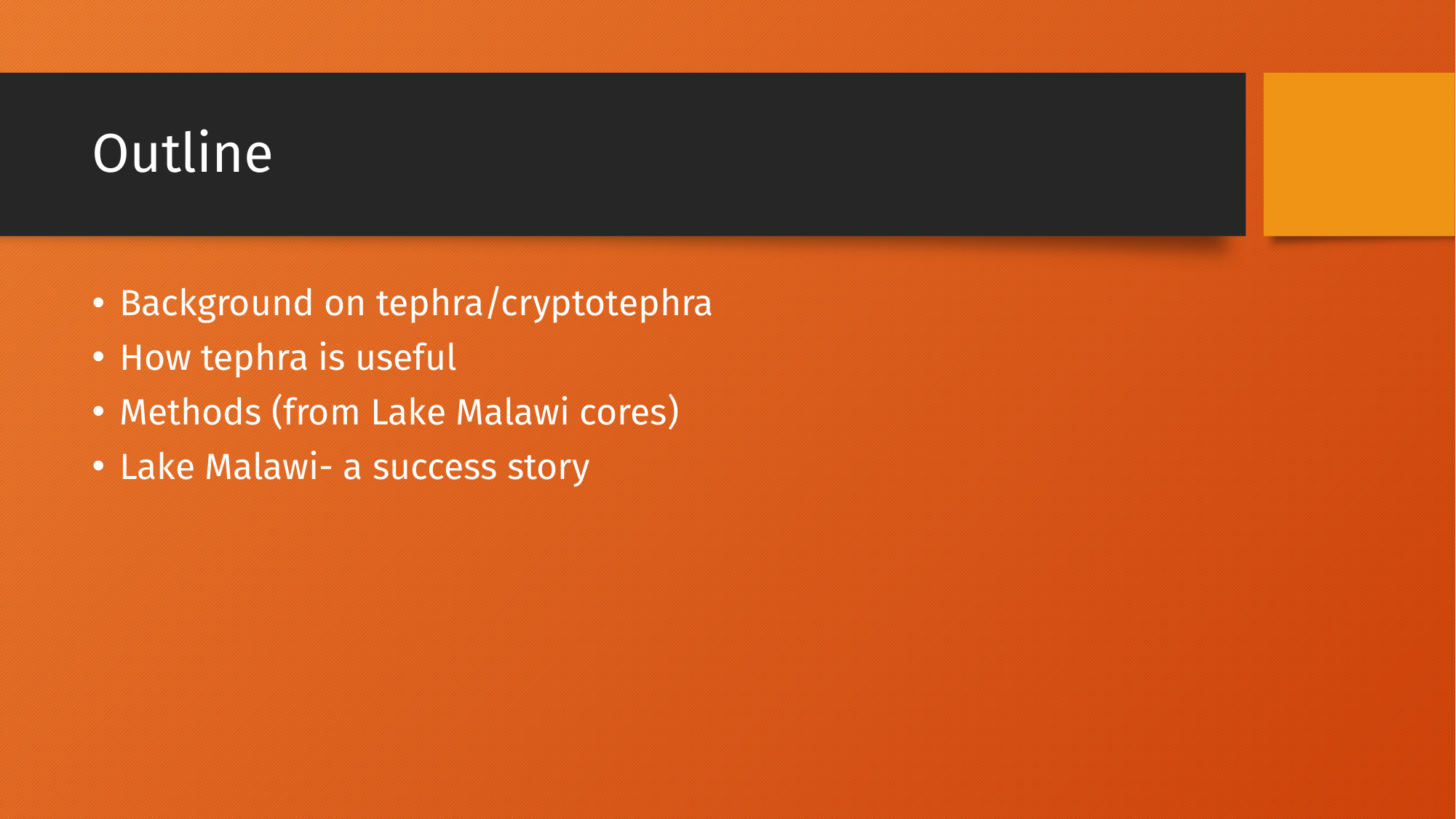

# Outline
Background on tephra/cryptotephra
How tephra is useful
Methods (from Lake Malawi cores)
Lake Malawi- a success story